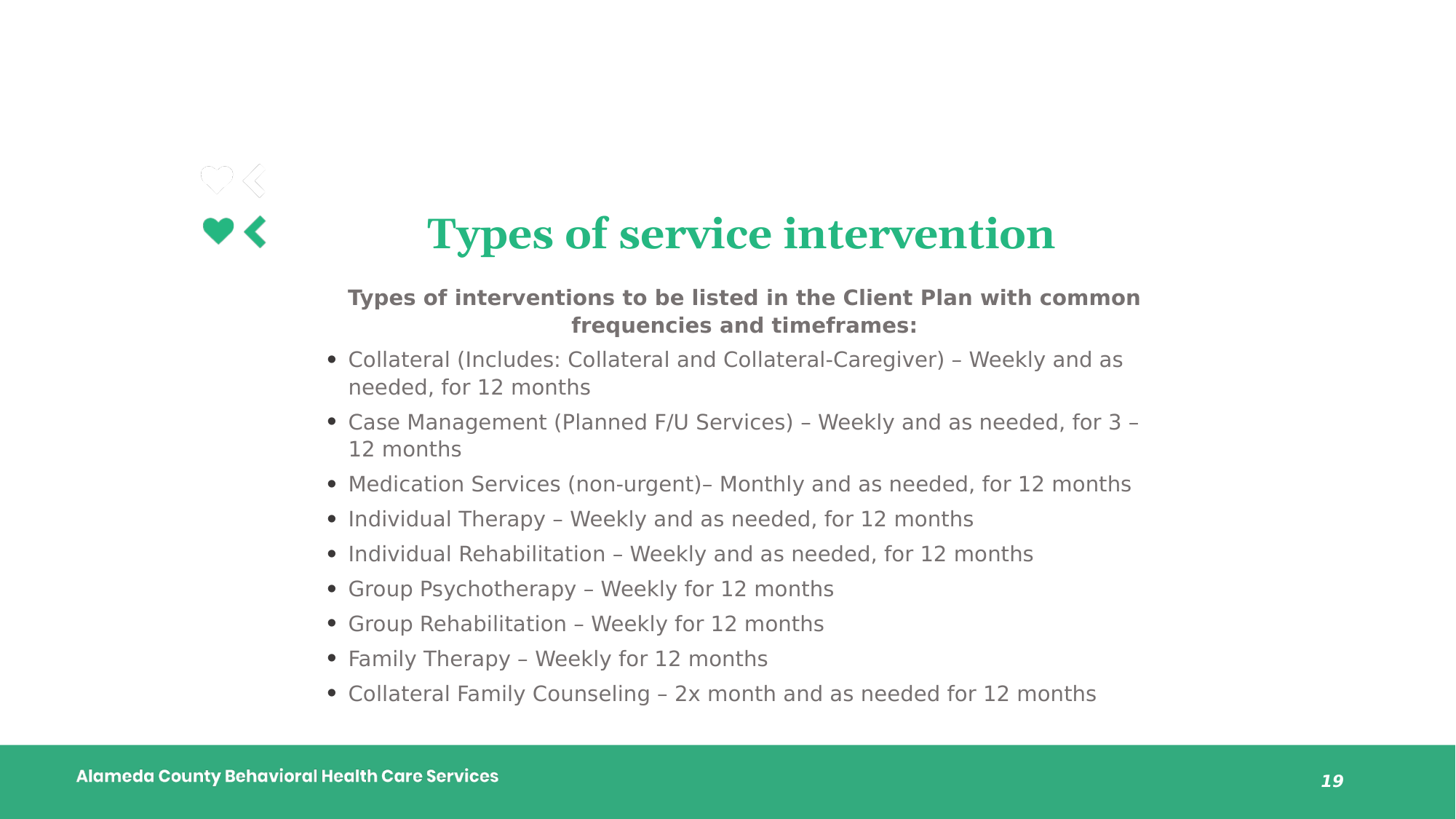

# Types of service intervention
Types of interventions to be listed in the Client Plan with common frequencies and timeframes:
Collateral (Includes: Collateral and Collateral-Caregiver) – Weekly and as needed, for 12 months
Case Management (Planned F/U Services) – Weekly and as needed, for 3 – 12 months
Medication Services (non-urgent)– Monthly and as needed, for 12 months
Individual Therapy – Weekly and as needed, for 12 months
Individual Rehabilitation – Weekly and as needed, for 12 months
Group Psychotherapy – Weekly for 12 months
Group Rehabilitation – Weekly for 12 months
Family Therapy – Weekly for 12 months
Collateral Family Counseling – 2x month and as needed for 12 months
19